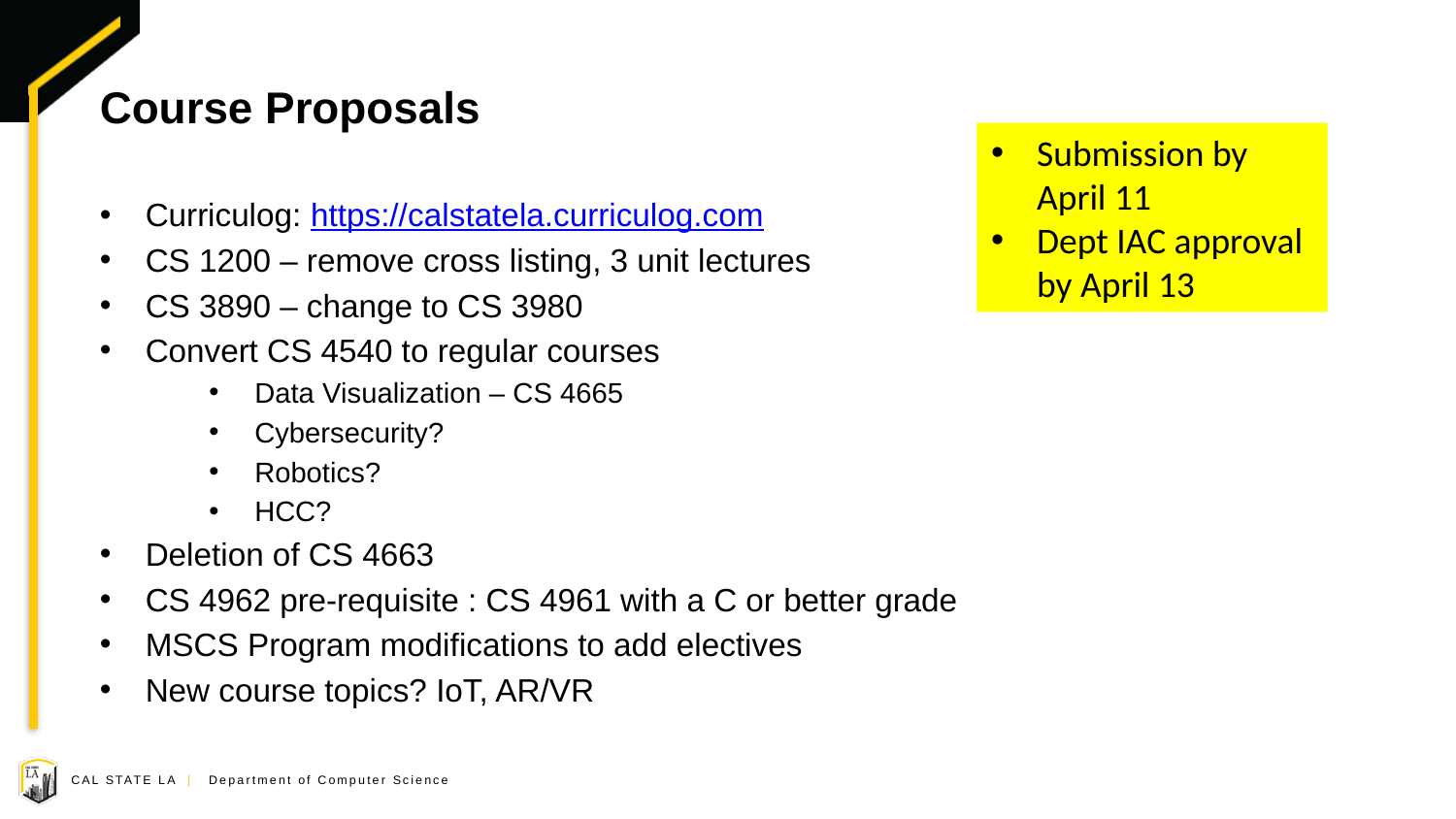

# Course Proposals
Submission by April 11
Dept IAC approval by April 13
Curriculog: https://calstatela.curriculog.com
CS 1200 – remove cross listing, 3 unit lectures
CS 3890 – change to CS 3980
Convert CS 4540 to regular courses
Data Visualization – CS 4665
Cybersecurity?
Robotics?
HCC?
Deletion of CS 4663
CS 4962 pre-requisite : CS 4961 with a C or better grade
MSCS Program modifications to add electives
New course topics? IoT, AR/VR